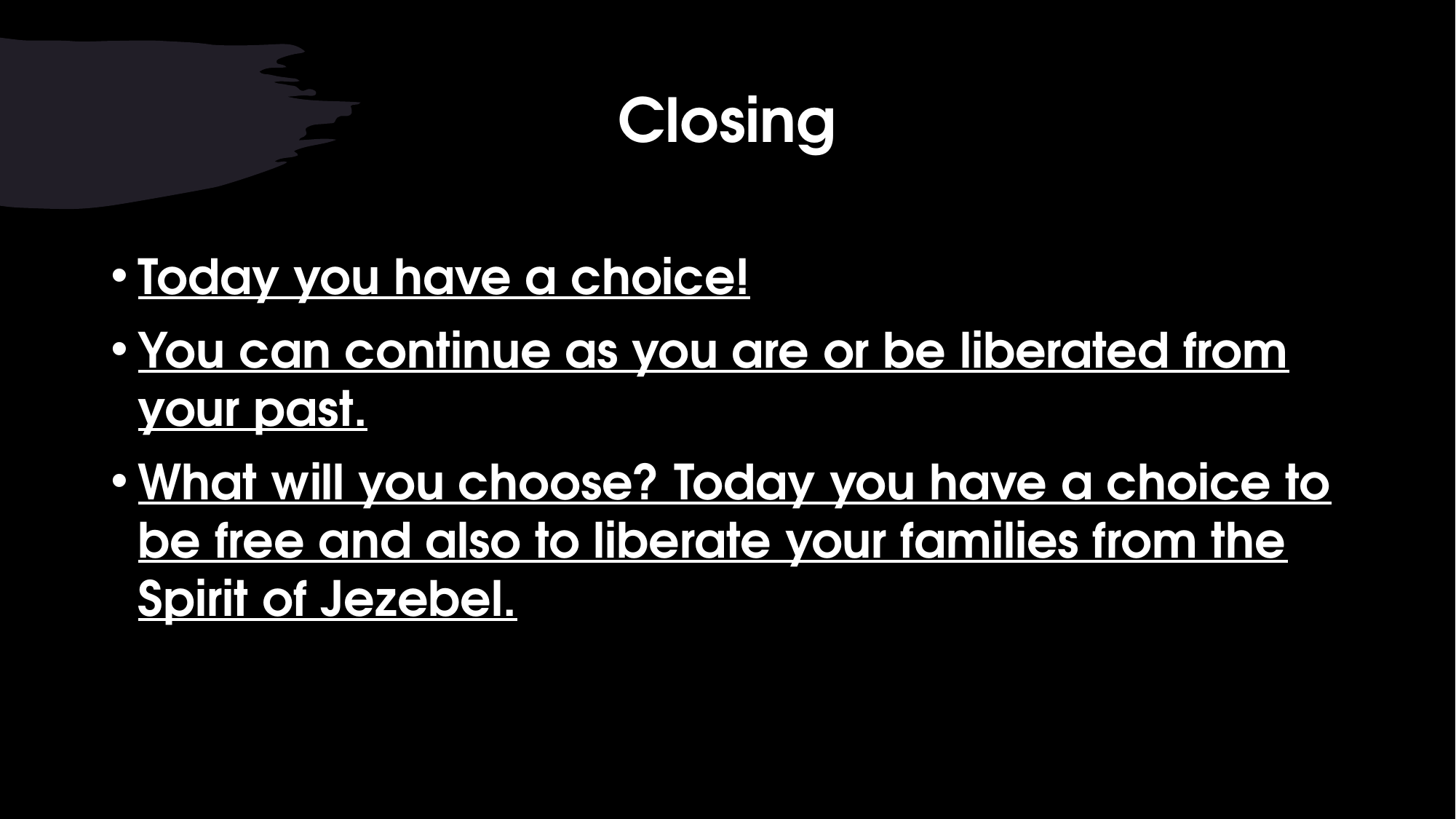

# Closing
Today you have a choice!
You can continue as you are or be liberated from your past.
What will you choose? Today you have a choice to be free and also to liberate your families from the Spirit of Jezebel.